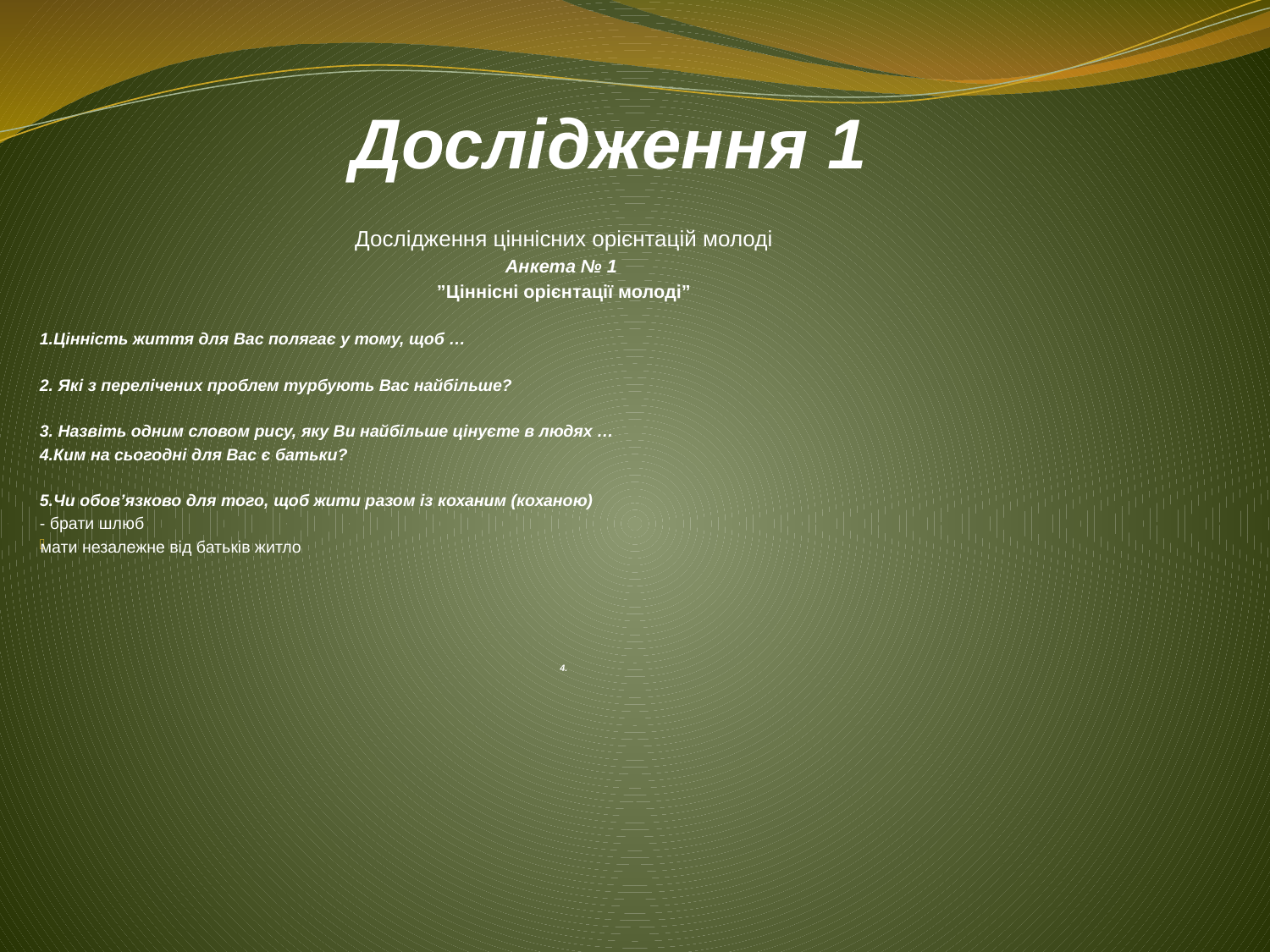

# Дослідження 1
Дослідження ціннісних орієнтацій молоді
Анкета № 1
”Ціннісні орієнтації молоді”

1.Цінність життя для Вас полягає у тому, щоб …

2. Які з перелічених проблем турбують Вас найбільше?

3. Назвіть одним словом рису, яку Ви найбільше цінуєте в людях …
4.Ким на сьогодні для Вас є батьки?

5.Чи обов’язково для того, щоб жити разом із коханим (коханою)
- брати шлюб
мати незалежне від батьків житло

4.